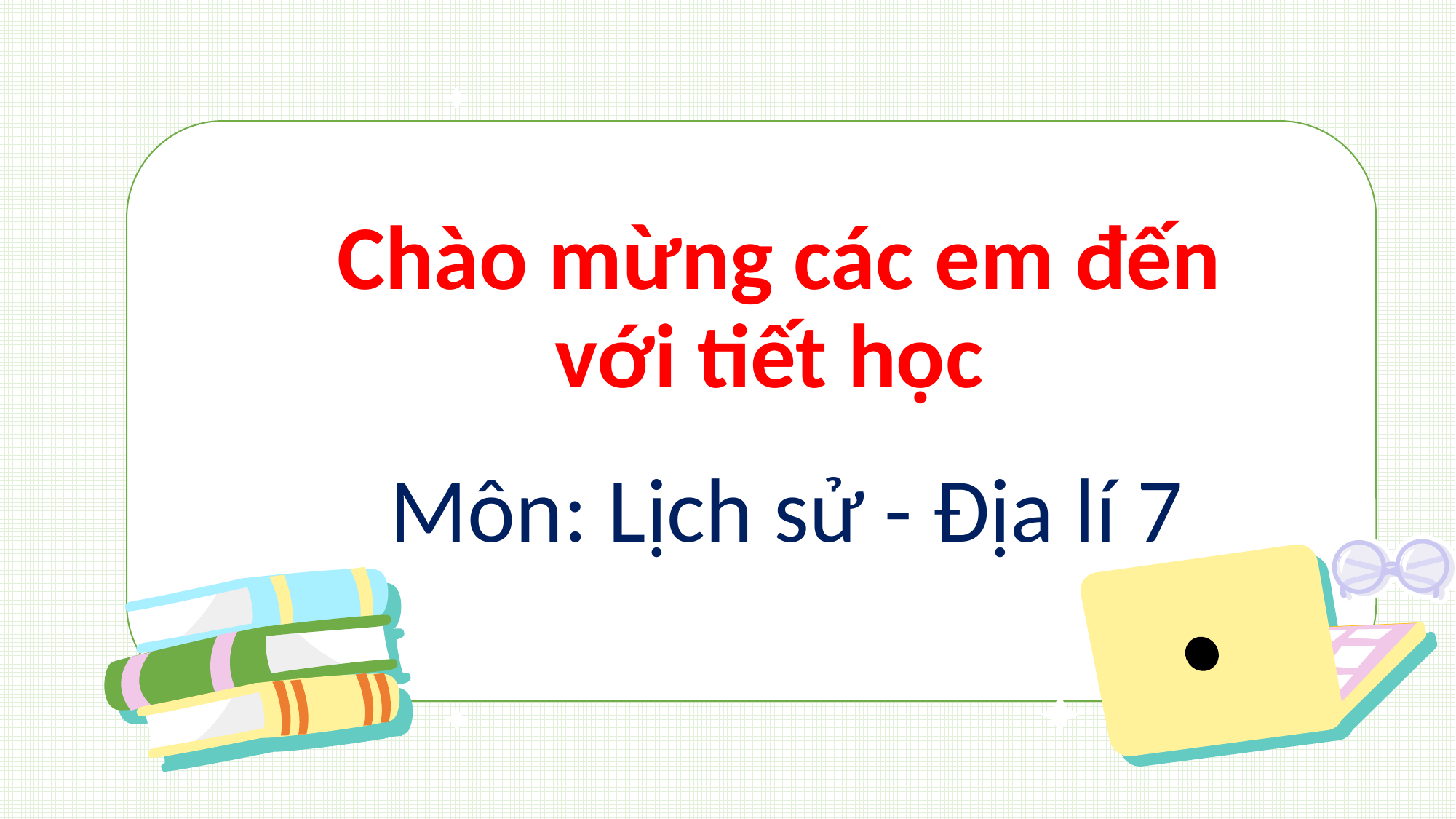

# Chào mừng các em đến với tiết học

Môn: Lịch sử - Địa lí 7